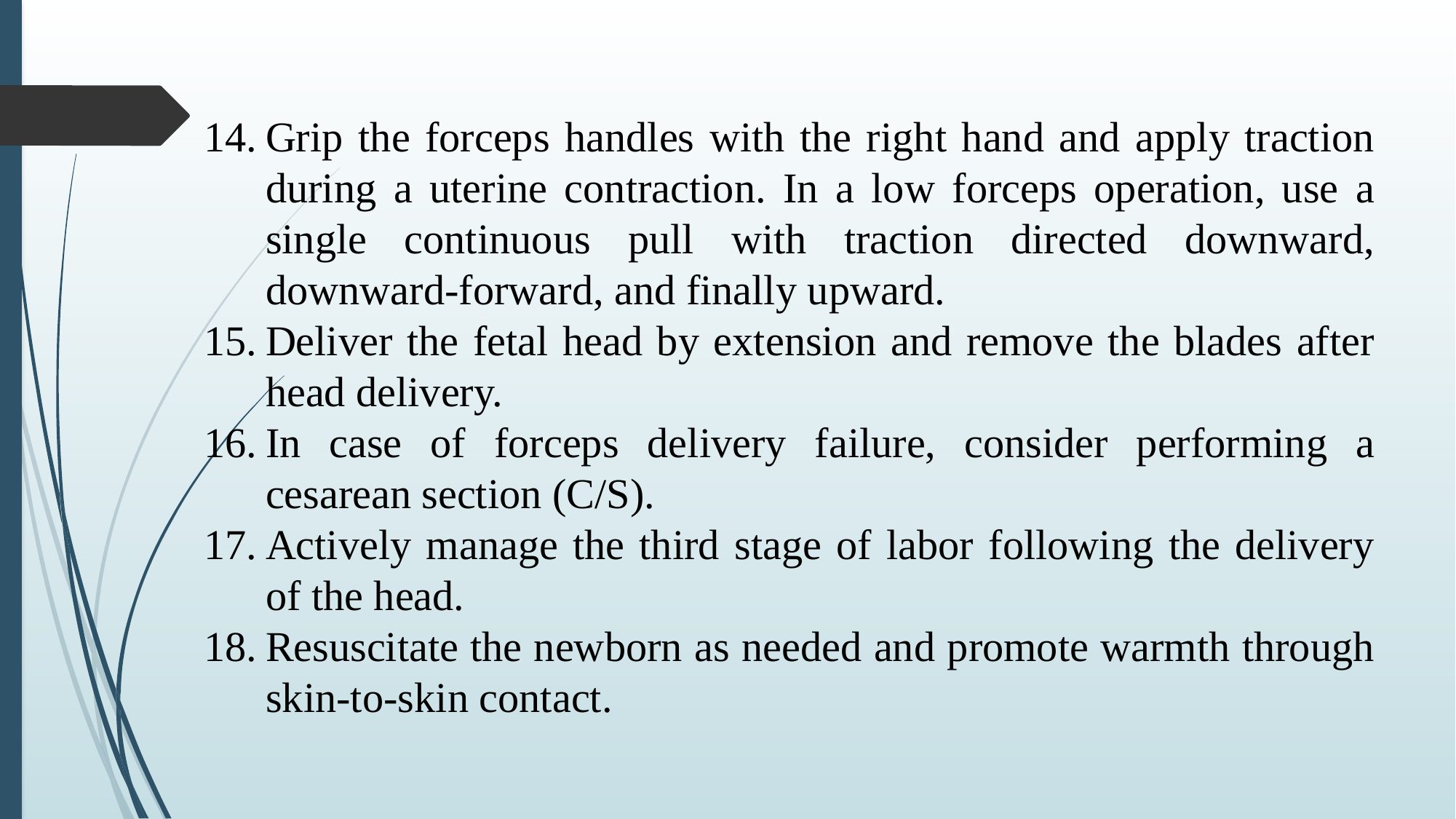

Grip the forceps handles with the right hand and apply traction during a uterine contraction. In a low forceps operation, use a single continuous pull with traction directed downward, downward-forward, and finally upward.
Deliver the fetal head by extension and remove the blades after head delivery.
In case of forceps delivery failure, consider performing a cesarean section (C/S).
Actively manage the third stage of labor following the delivery of the head.
Resuscitate the newborn as needed and promote warmth through skin-to-skin contact.